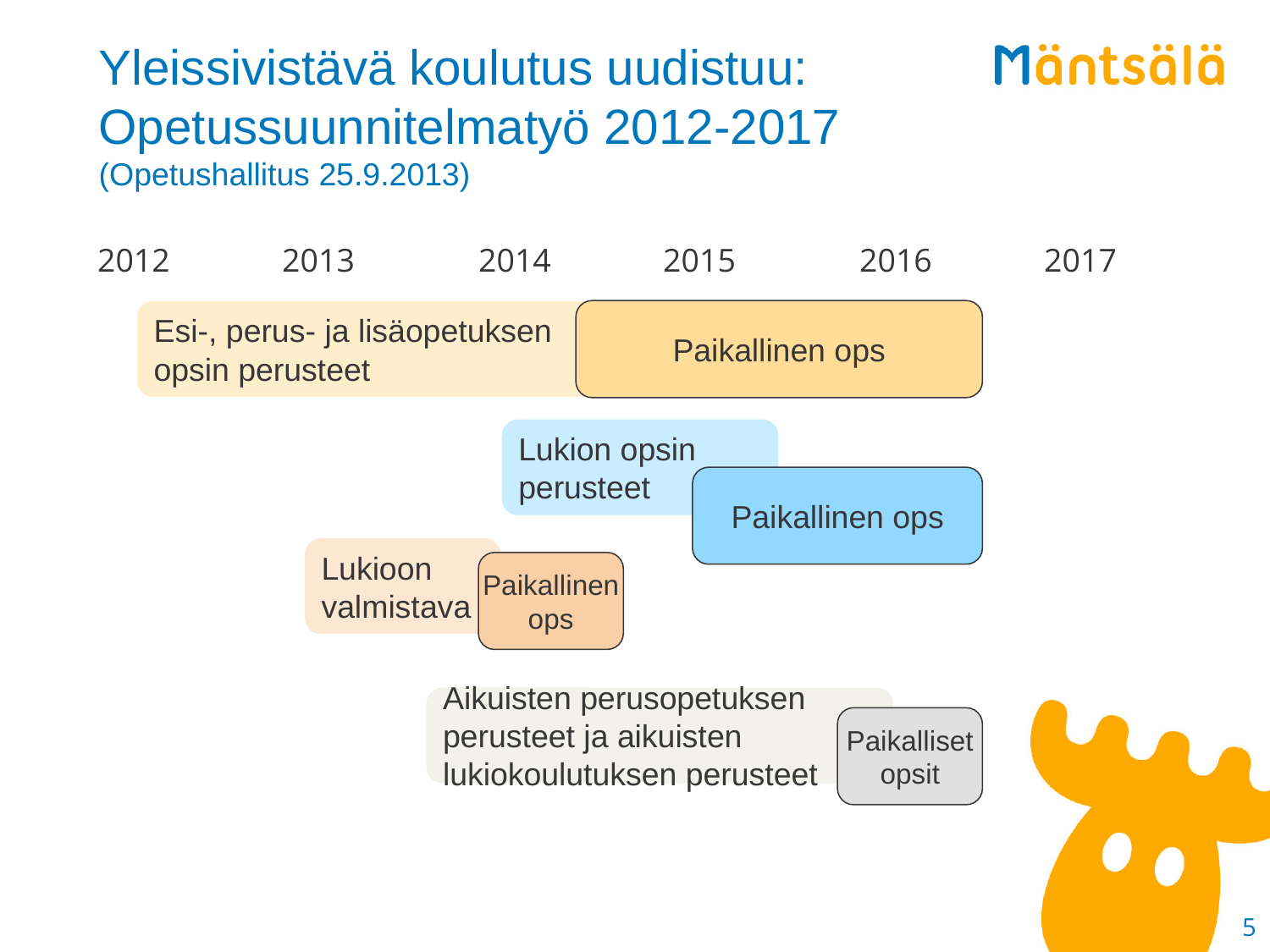

# Yleissivistävä koulutus uudistuu: Opetussuunnitelmatyö 2012-2017 (Opetushallitus 25.9.2013)
2012 	       2013 	2014 	       2015 	2016 	       2017

Esi-, perus- ja lisäopetuksen
opsin perusteet
Paikallinen ops
Lukion opsin
perusteet
Paikallinen ops
Lukioon
valmistava
 Paikallinen
ops
Aikuisten perusopetuksen
perusteet ja aikuisten
lukiokoulutuksen perusteet
 Paikalliset
opsit